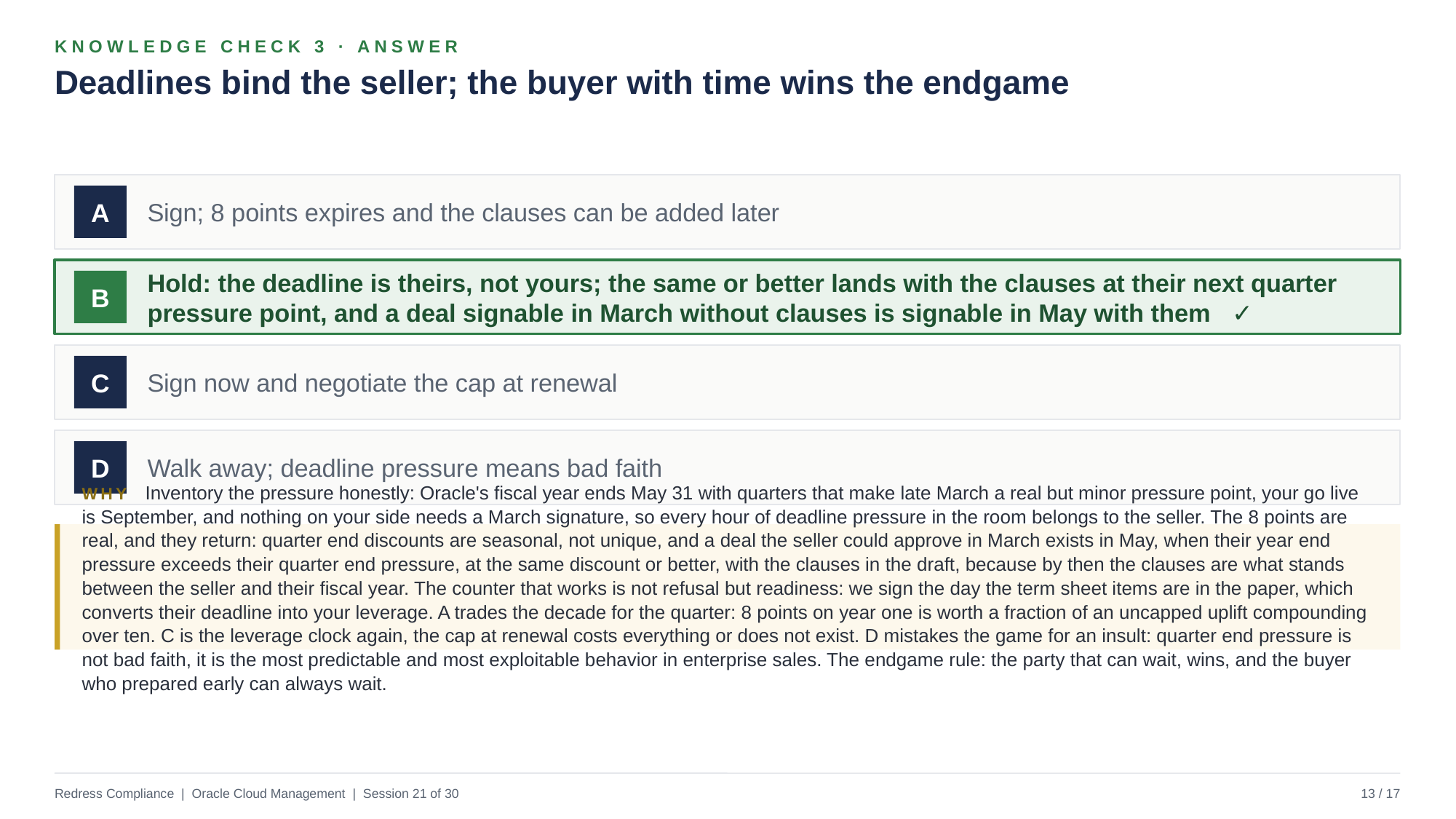

KNOWLEDGE CHECK 3 · ANSWER
Deadlines bind the seller; the buyer with time wins the endgame

Sign; 8 points expires and the clauses can be added later

A

Hold: the deadline is theirs, not yours; the same or better lands with the clauses at their next quarter pressure point, and a deal signable in March without clauses is signable in May with them   ✓

B

Sign now and negotiate the cap at renewal

C

Walk away; deadline pressure means bad faith

D

WHY  Inventory the pressure honestly: Oracle's fiscal year ends May 31 with quarters that make late March a real but minor pressure point, your go live is September, and nothing on your side needs a March signature, so every hour of deadline pressure in the room belongs to the seller. The 8 points are real, and they return: quarter end discounts are seasonal, not unique, and a deal the seller could approve in March exists in May, when their year end pressure exceeds their quarter end pressure, at the same discount or better, with the clauses in the draft, because by then the clauses are what stands between the seller and their fiscal year. The counter that works is not refusal but readiness: we sign the day the term sheet items are in the paper, which converts their deadline into your leverage. A trades the decade for the quarter: 8 points on year one is worth a fraction of an uncapped uplift compounding over ten. C is the leverage clock again, the cap at renewal costs everything or does not exist. D mistakes the game for an insult: quarter end pressure is not bad faith, it is the most predictable and most exploitable behavior in enterprise sales. The endgame rule: the party that can wait, wins, and the buyer who prepared early can always wait.

Redress Compliance  |  Oracle Cloud Management  |  Session 21 of 30
13 / 17